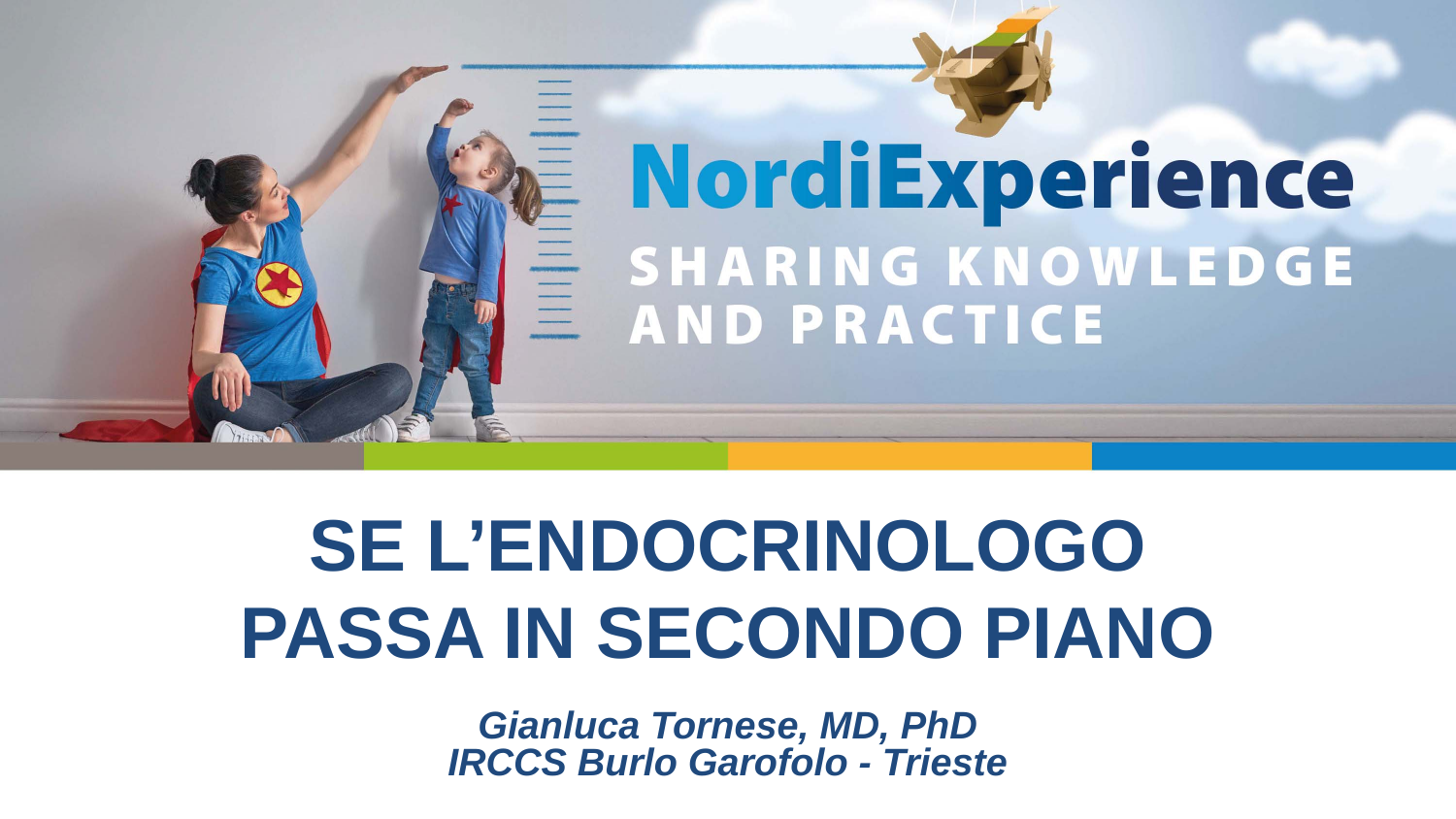

# SE L’ENDOCRINOLOGO
PASSA IN SECONDO PIANO
Gianluca Tornese, MD, PhD
IRCCS Burlo Garofolo - Trieste